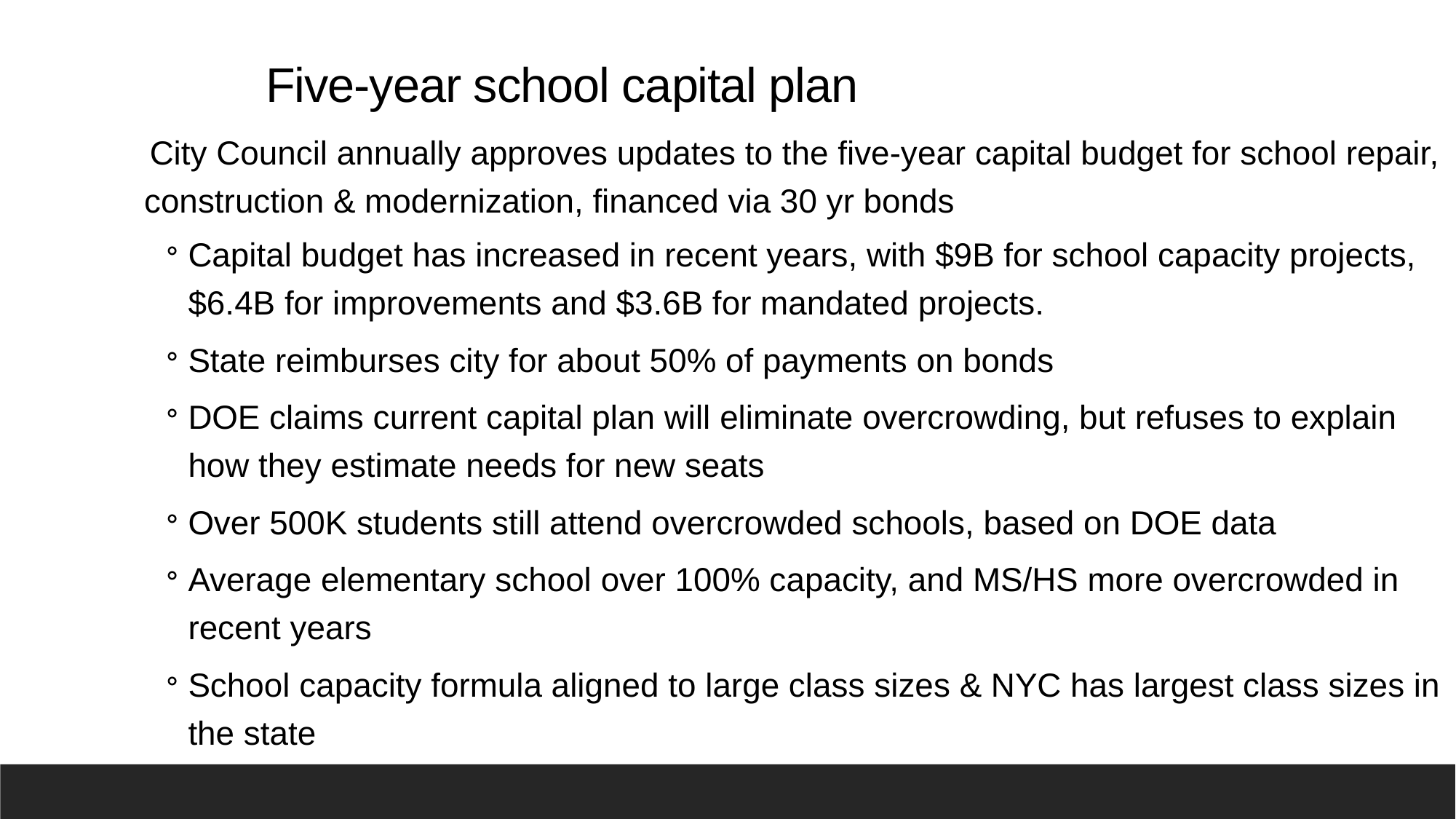

Five-year school capital plan
City Council annually approves updates to the five-year capital budget for school repair, construction & modernization, financed via 30 yr bonds
Capital budget has increased in recent years, with $9B for school capacity projects, $6.4B for improvements and $3.6B for mandated projects.
State reimburses city for about 50% of payments on bonds
DOE claims current capital plan will eliminate overcrowding, but refuses to explain how they estimate needs for new seats
Over 500K students still attend overcrowded schools, based on DOE data
Average elementary school over 100% capacity, and MS/HS more overcrowded in recent years
School capacity formula aligned to large class sizes & NYC has largest class sizes in the state